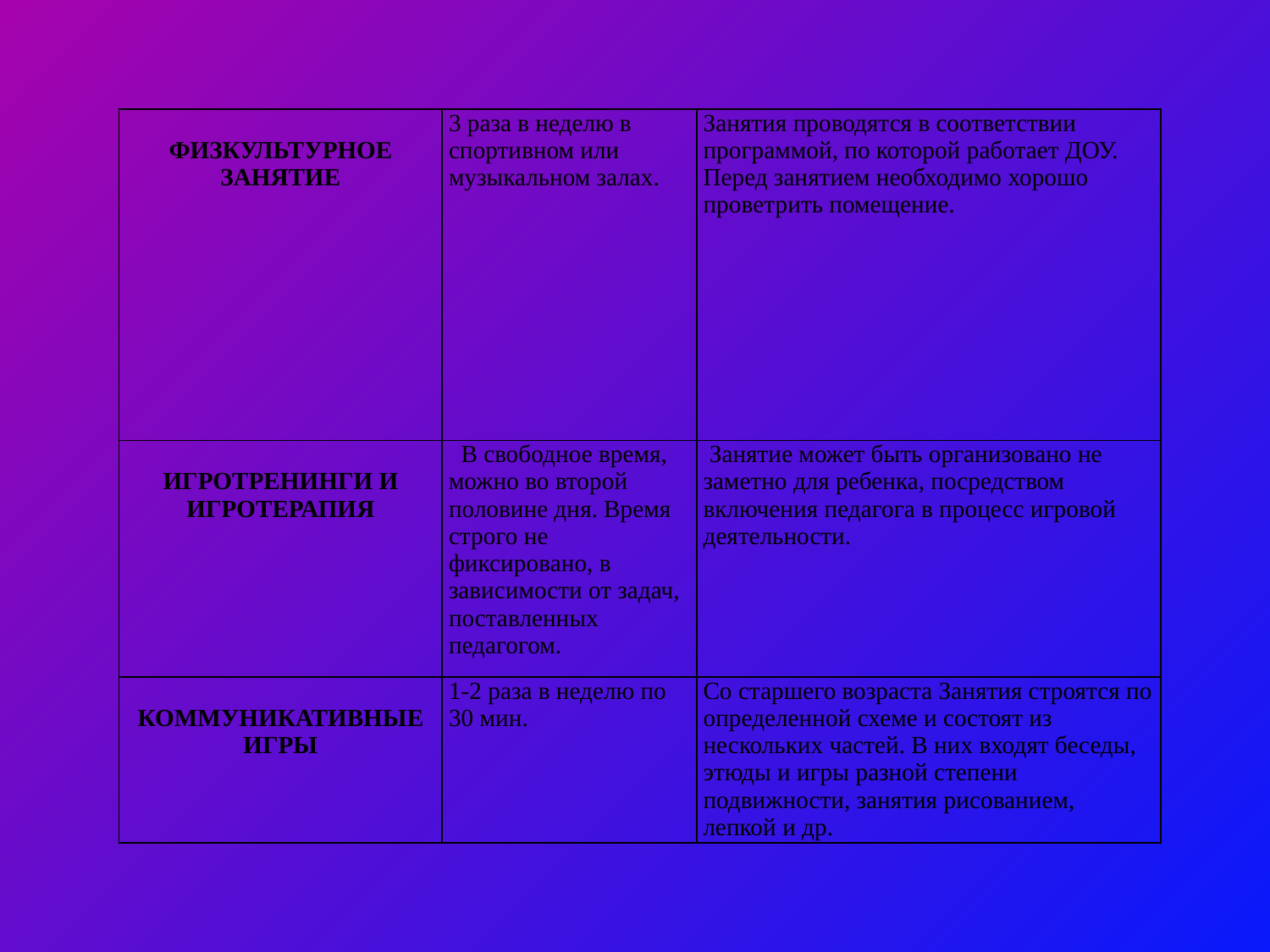

| ФИЗКУЛЬТУРНОЕ ЗАНЯТИЕ | 3 раза в неделю в спортивном или музыкальном залах. | Занятия проводятся в соответствии программой, по которой работает ДОУ. Перед занятием необходимо хорошо проветрить помещение. |
| --- | --- | --- |
| ИГРОТРЕНИНГИ И ИГРОТЕРАПИЯ | В свободное время, можно во второй половине дня. Время строго не фиксировано, в зависимости от задач, поставленных педагогом. | Занятие может быть организовано не заметно для ребенка, посредством включения педагога в процесс игровой деятельности. |
| КОММУНИКАТИВНЫЕ ИГРЫ | 1-2 раза в неделю по 30 мин. | Со старшего возраста Занятия строятся по определенной схеме и состоят из нескольких частей. В них входят беседы, этюды и игры разной степени подвижности, занятия рисованием, лепкой и др. |